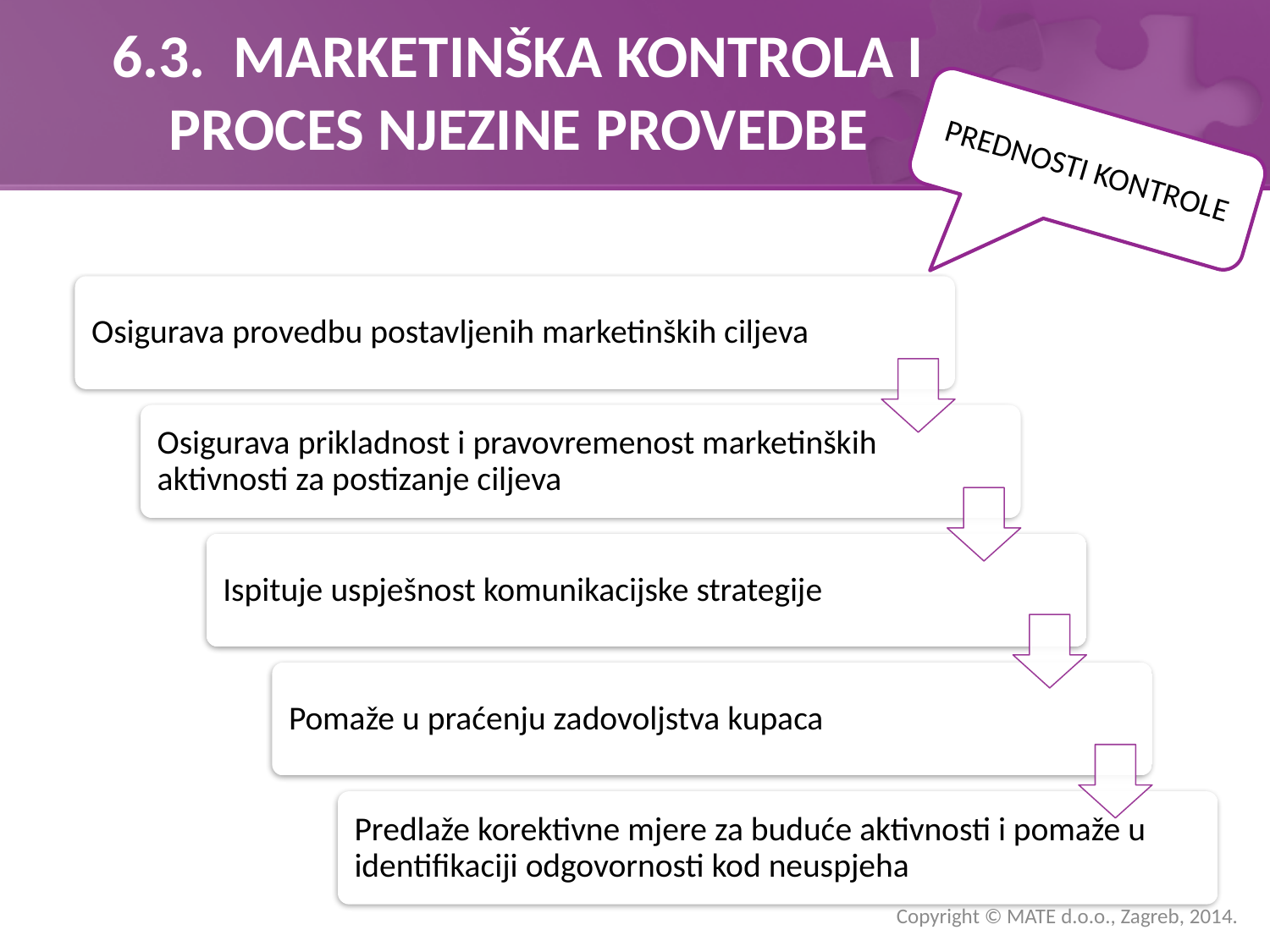

# 6.3.  MARKETINŠKA KONTROLA I PROCES NJEZINE PROVEDBE
PREDNOSTI KONTROLE
Osigurava provedbu postavljenih marketinških ciljeva
Osigurava prikladnost i pravovremenost marketinških aktivnosti za postizanje ciljeva
Ispituje uspješnost komunikacijske strategije
Pomaže u praćenju zadovoljstva kupaca
Predlaže korektivne mjere za buduće aktivnosti i pomaže u identifikaciji odgovornosti kod neuspjeha

Copyright © MATE d.o.o., Zagreb, 2014.